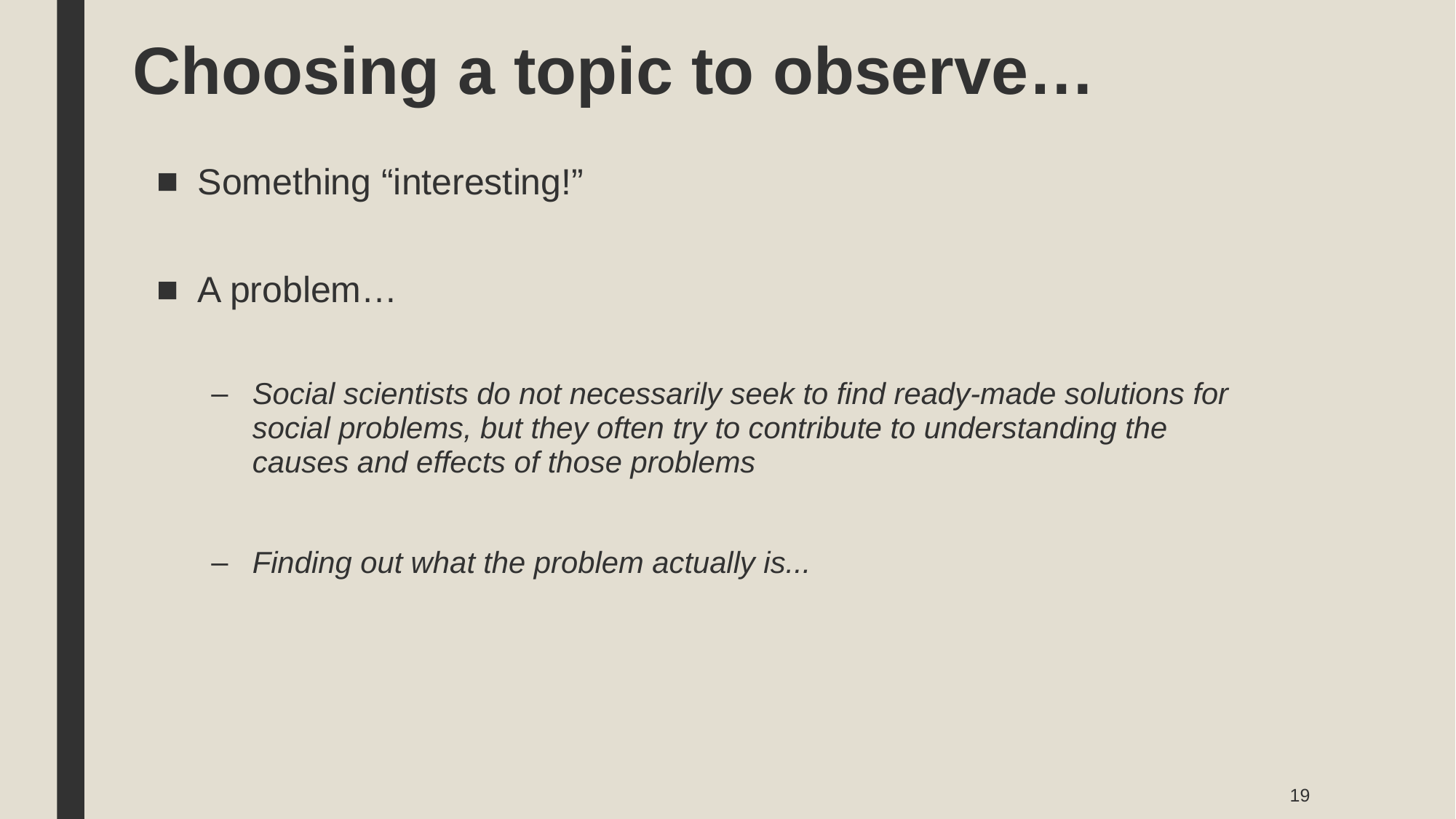

# Choosing a topic to observe…
Something “interesting!”

A problem…

Social scientists do not necessarily seek to find ready-made solutions for social problems, but they often try to contribute to understanding the causes and effects of those problems

Finding out what the problem actually is...

19